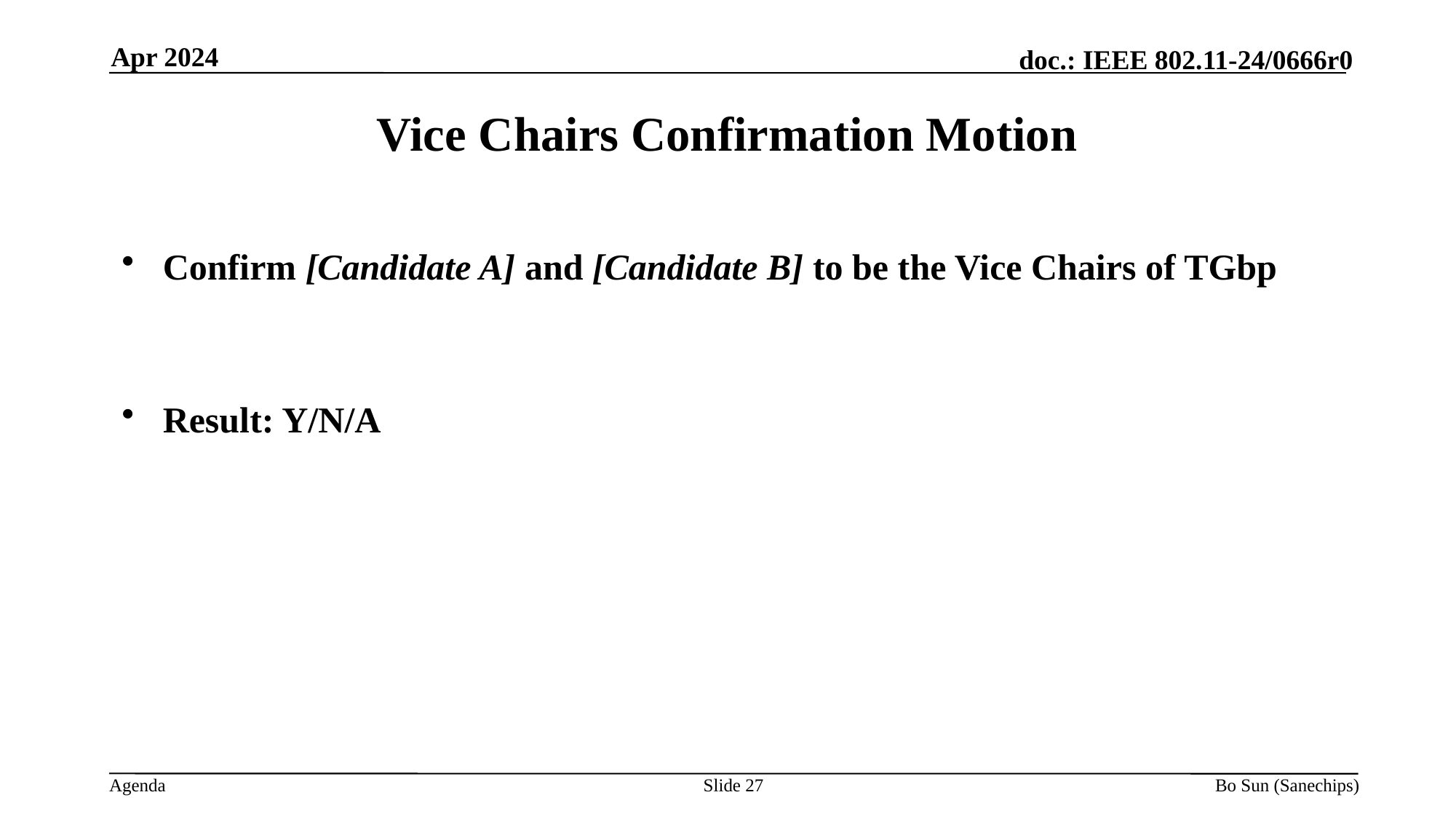

Apr 2024
Vice Chairs Confirmation Motion
Confirm [Candidate A] and [Candidate B] to be the Vice Chairs of TGbp

Result: Y/N/A
Slide 27
Bo Sun (Sanechips)